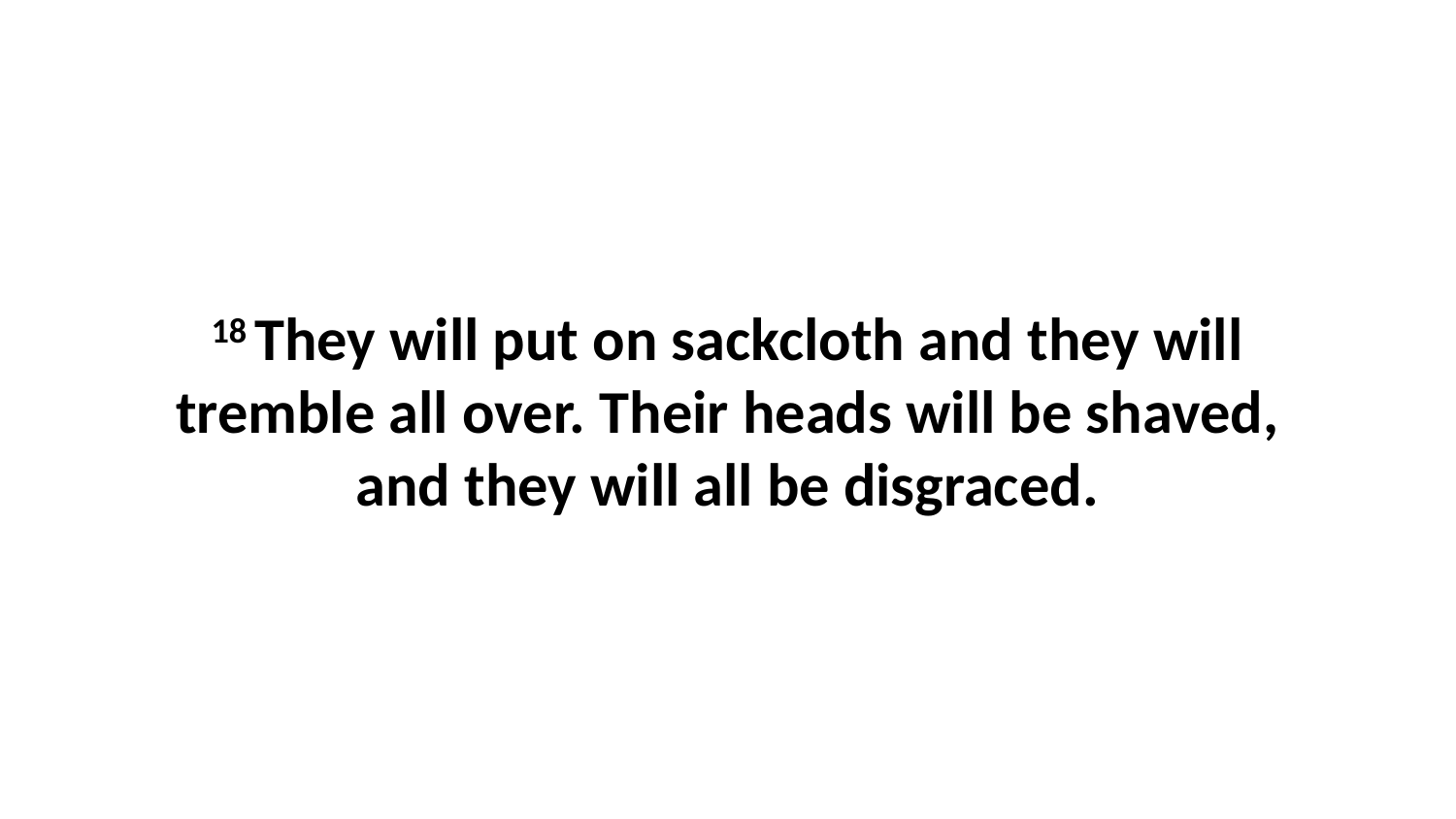

18 They will put on sackcloth and they will tremble all over. Their heads will be shaved, and they will all be disgraced.